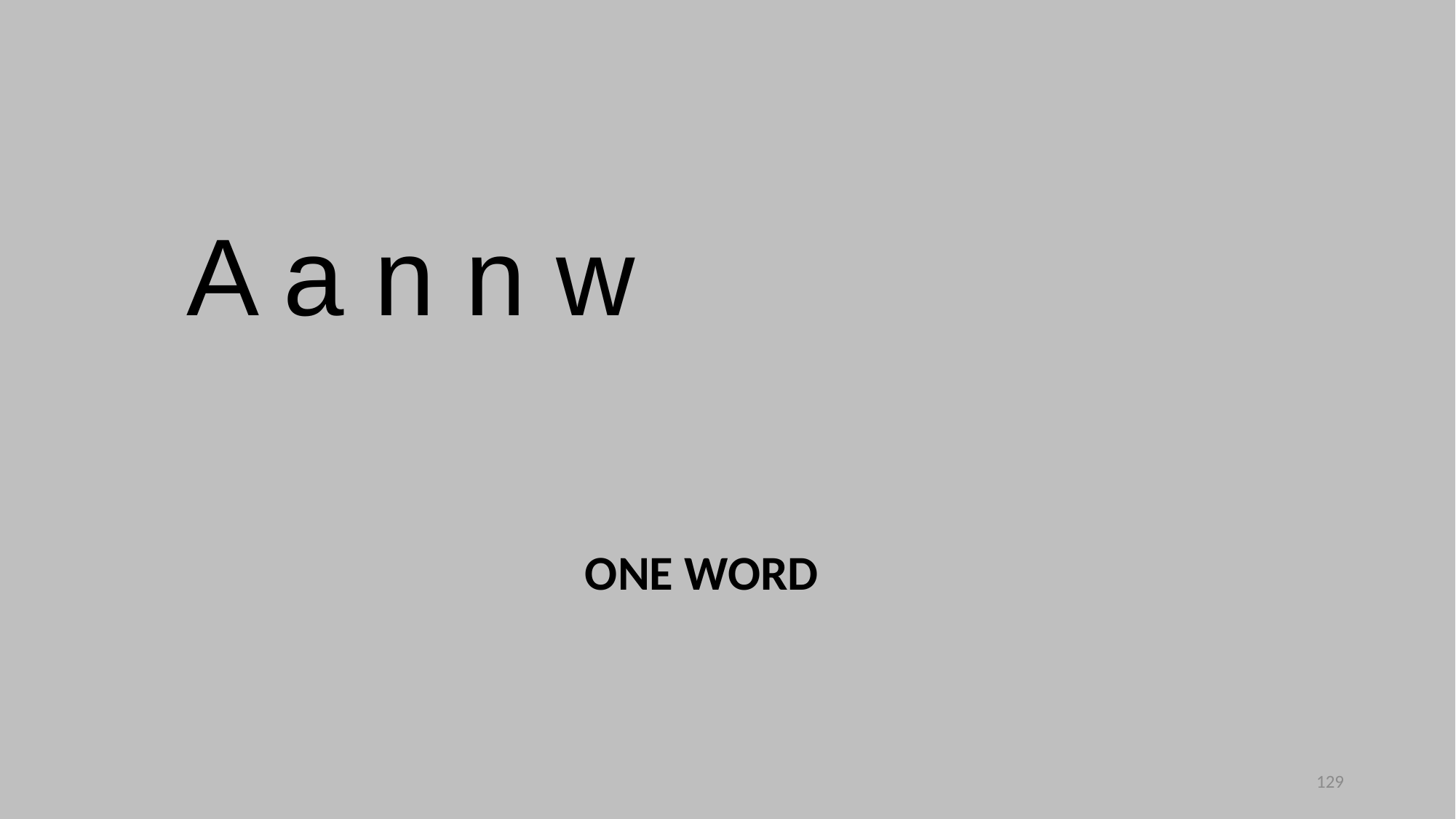

A a n n w
ONE WORD
129